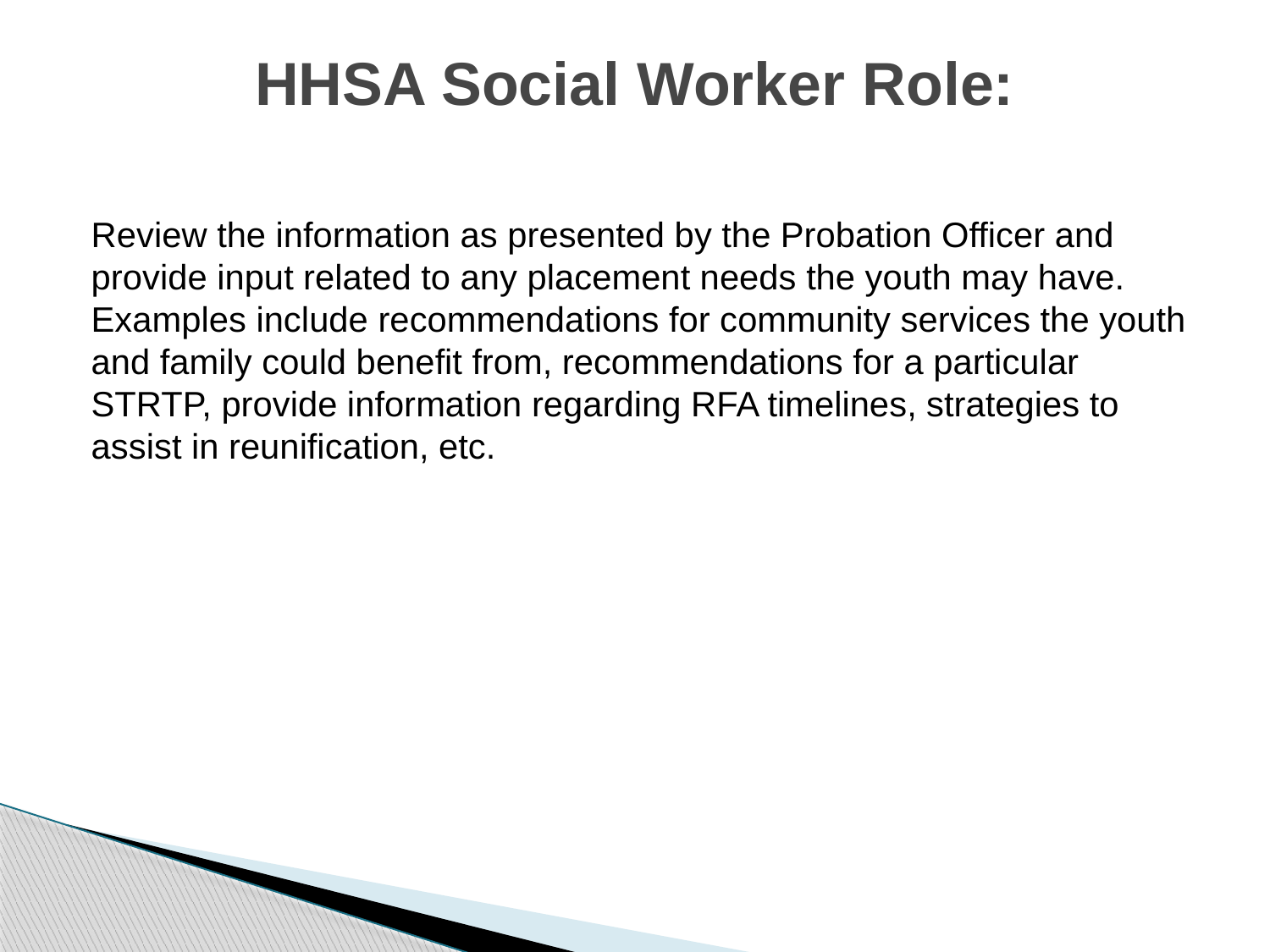

# HHSA Social Worker Role:
Review the information as presented by the Probation Officer and provide input related to any placement needs the youth may have. Examples include recommendations for community services the youth and family could benefit from, recommendations for a particular STRTP, provide information regarding RFA timelines, strategies to assist in reunification, etc.